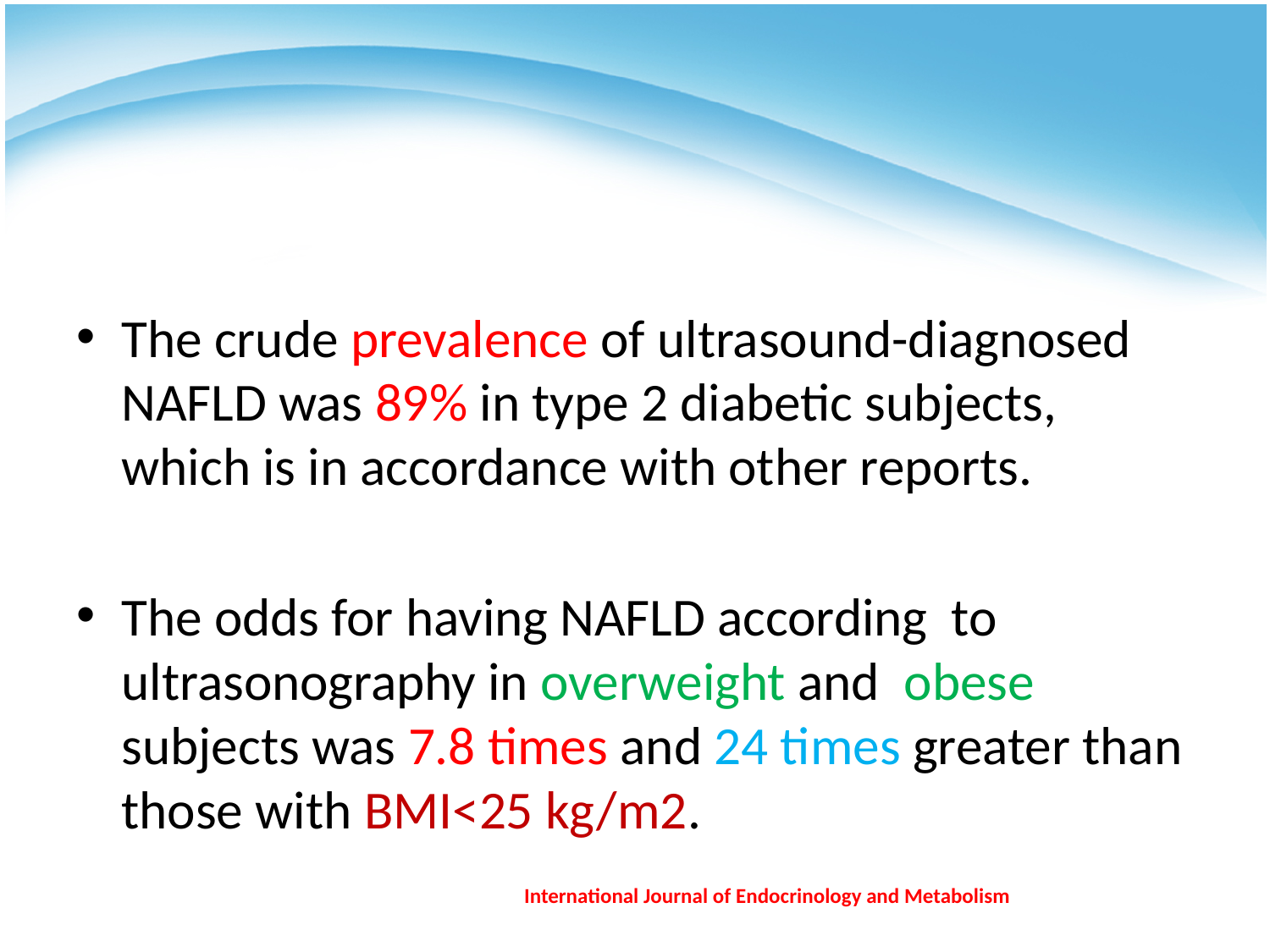

#

The crude prevalence of ultrasound-diagnosed NAFLD was 89% in type 2 diabetic subjects, which is in accordance with other reports.

The odds for having NAFLD according  to ultrasonography in overweight and  obese subjects was 7.8 times and 24 times greater than those with BMI<25 kg/m2.
International Journal of Endocrinology and Metabolism